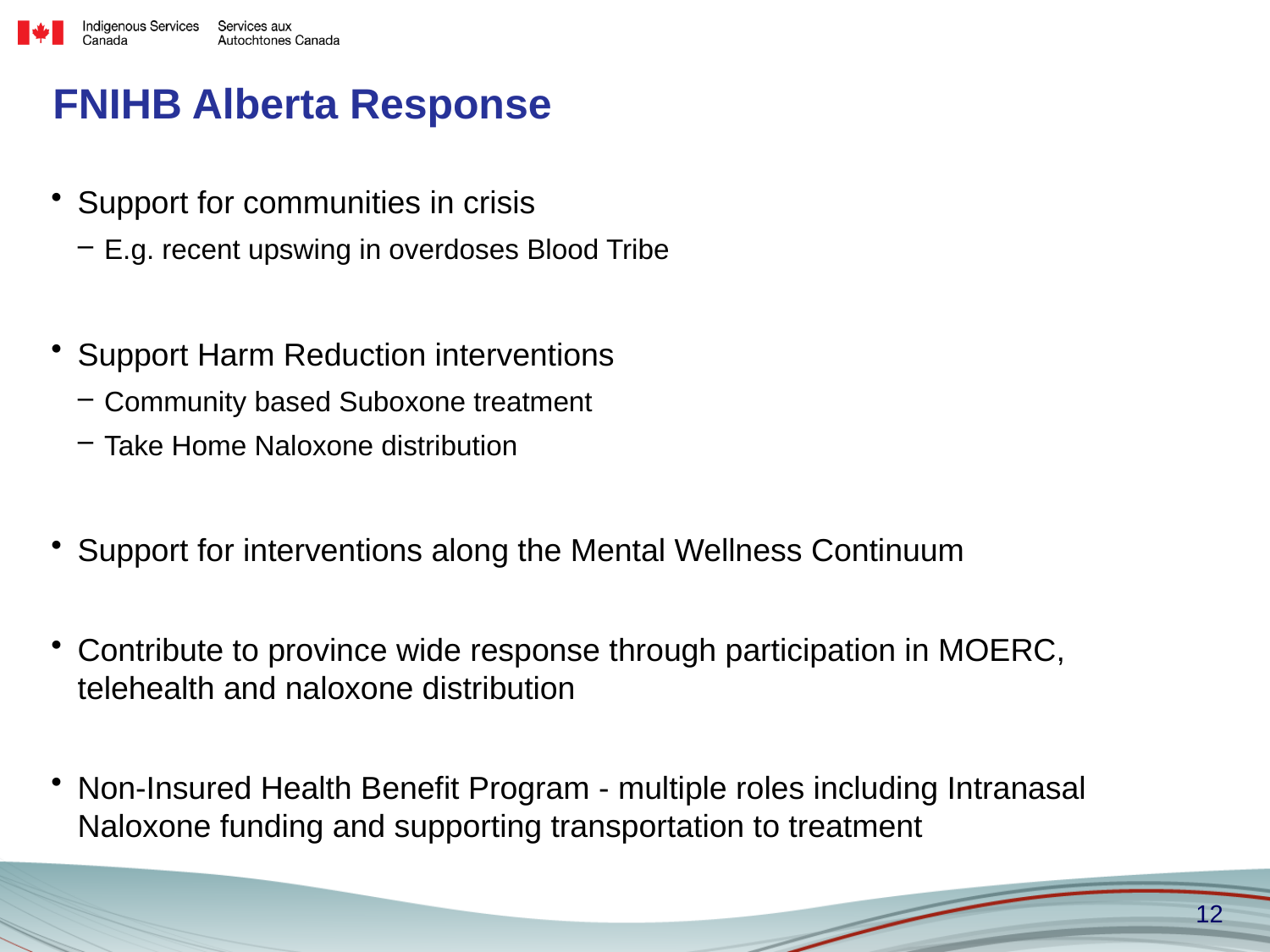

# FNIHB Alberta Response
Support for communities in crisis
E.g. recent upswing in overdoses Blood Tribe

Support Harm Reduction interventions
Community based Suboxone treatment
Take Home Naloxone distribution

Support for interventions along the Mental Wellness Continuum

Contribute to province wide response through participation in MOERC, telehealth and naloxone distribution

Non-Insured Health Benefit Program - multiple roles including Intranasal Naloxone funding and supporting transportation to treatment
12